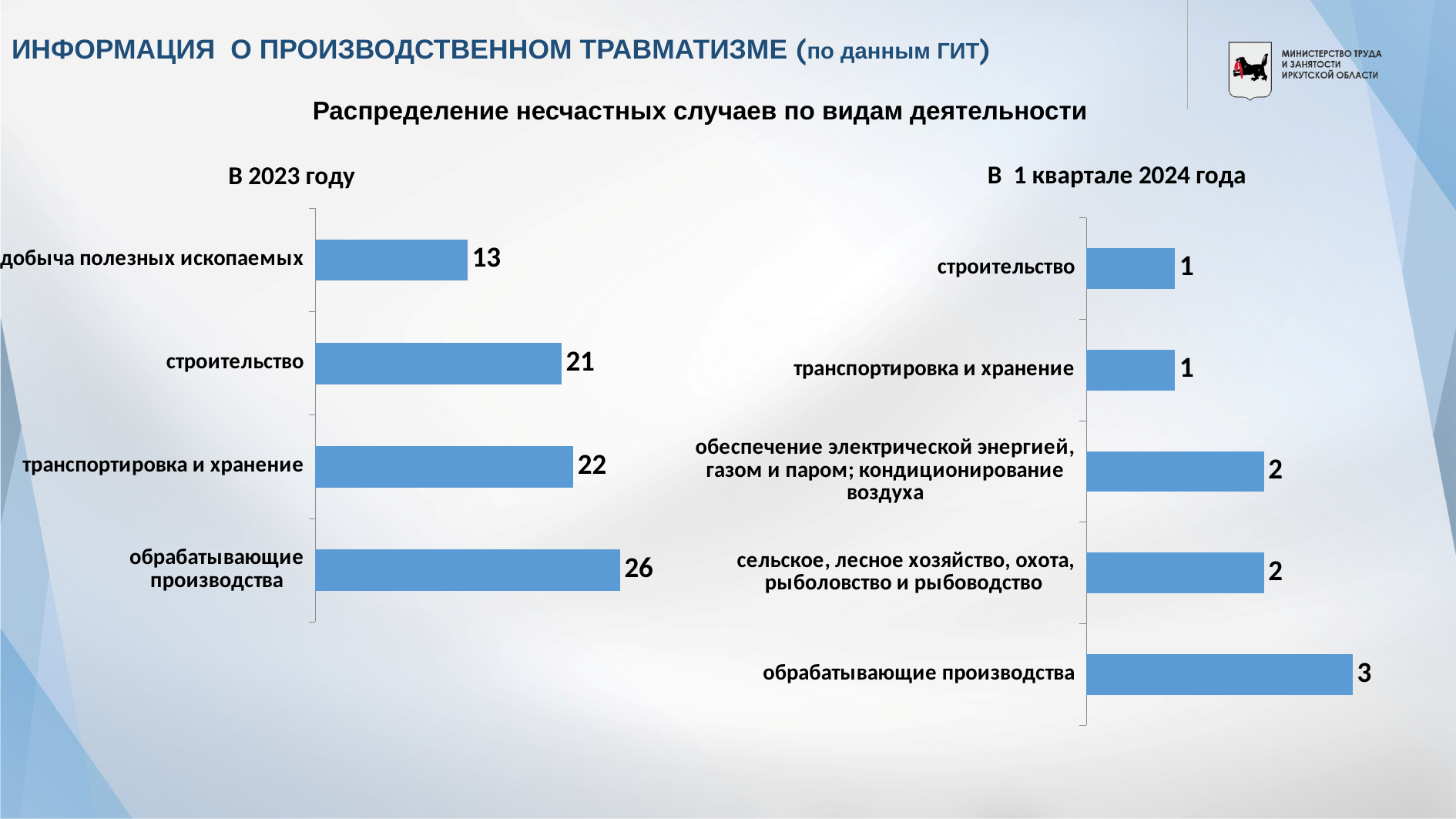

# ИНФОРМАЦИЯ  О ПРОИЗВОДСТВЕННОМ ТРАВМАТИЗМЕ (по данным ГИТ)
Распределение несчастных случаев по видам деятельности
В  1 квартале 2024 года
В 2023 году

### Chart

| Category | Ряд 1 |
|---|---|
| обрабатывающие производства | 26.0 |
| транспортировка и хранение | 22.0 |
| строительство | 21.0 |
| добыча полезных ископаемых | 13.0 |

### Chart

| Category | Ряд 1 |
|---|---|
| обрабатывающие производства | 3.0 |
| сельское, лесное хозяйство, охота, рыболовство и рыбоводство  | 2.0 |
| обеспечение электрической энергией, газом и паром; кондиционирование воздуха | 2.0 |
| транспортировка и хранение | 1.0 |
| строительство | 1.0 |